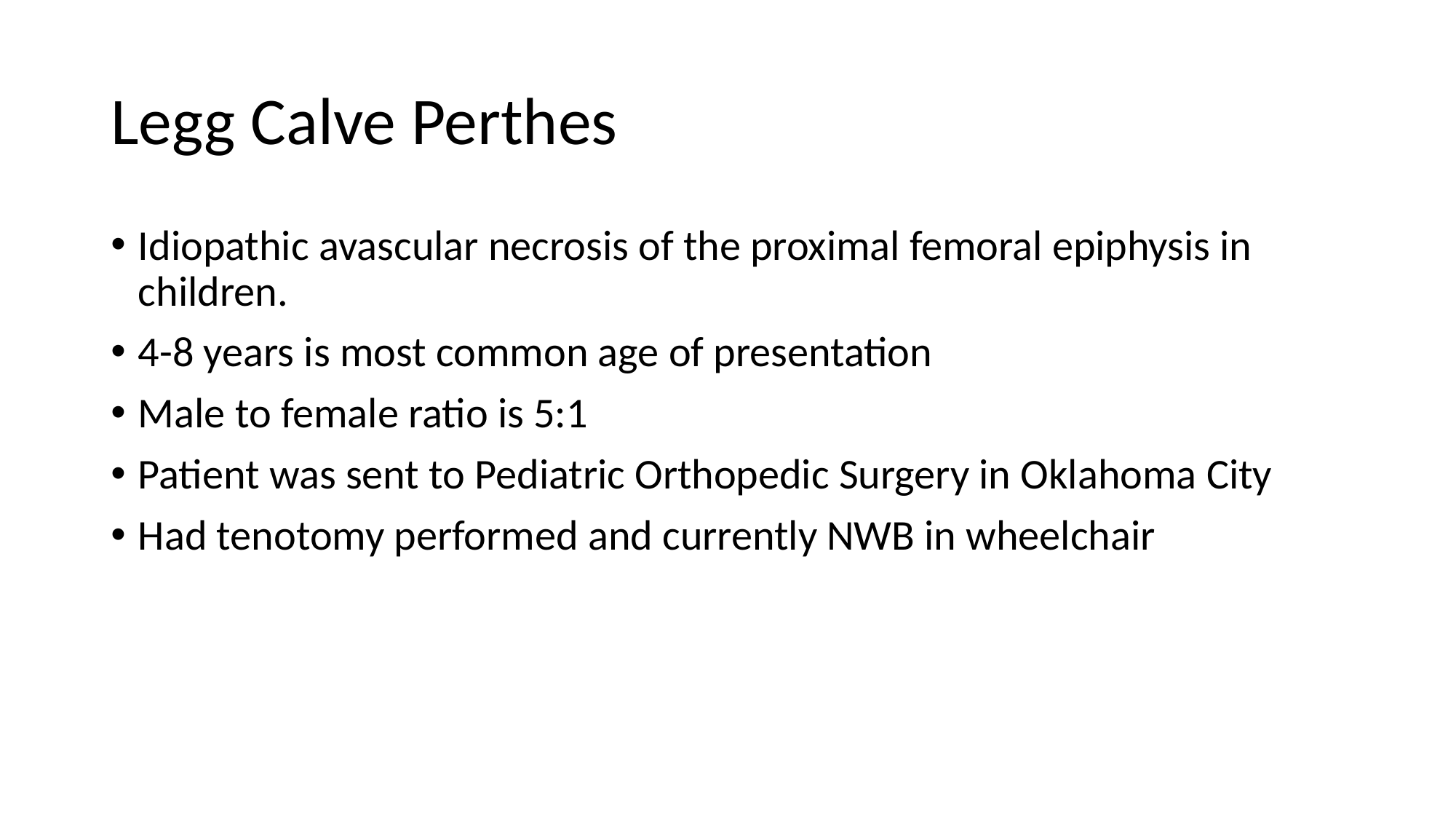

# Legg Calve Perthes
Idiopathic avascular necrosis of the proximal femoral epiphysis in children.
4-8 years is most common age of presentation
Male to female ratio is 5:1
Patient was sent to Pediatric Orthopedic Surgery in Oklahoma City
Had tenotomy performed and currently NWB in wheelchair